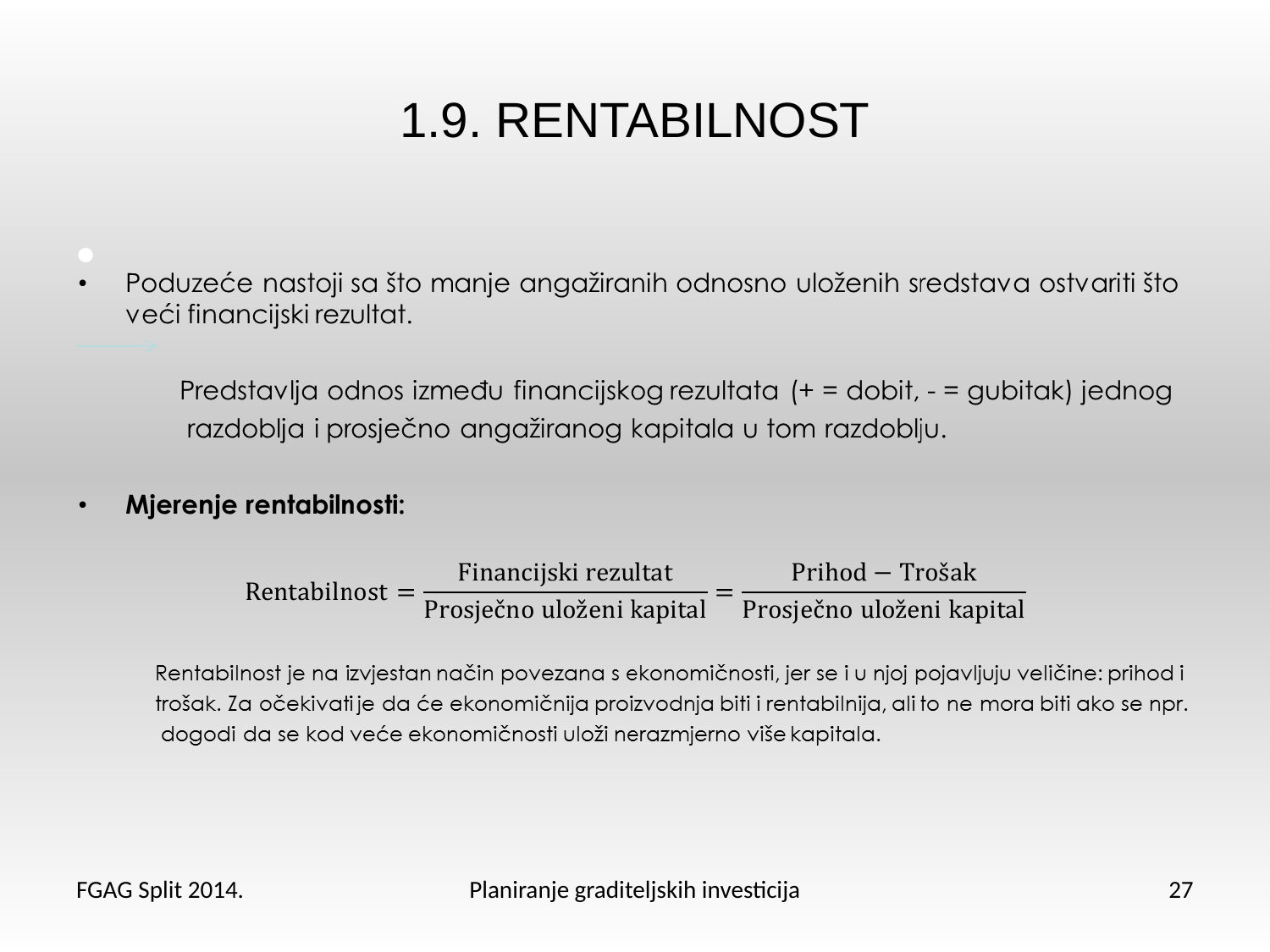

# 1.9. RENTABILNOST

FGAG Split 2014.
Planiranje graditeljskih investicija
27